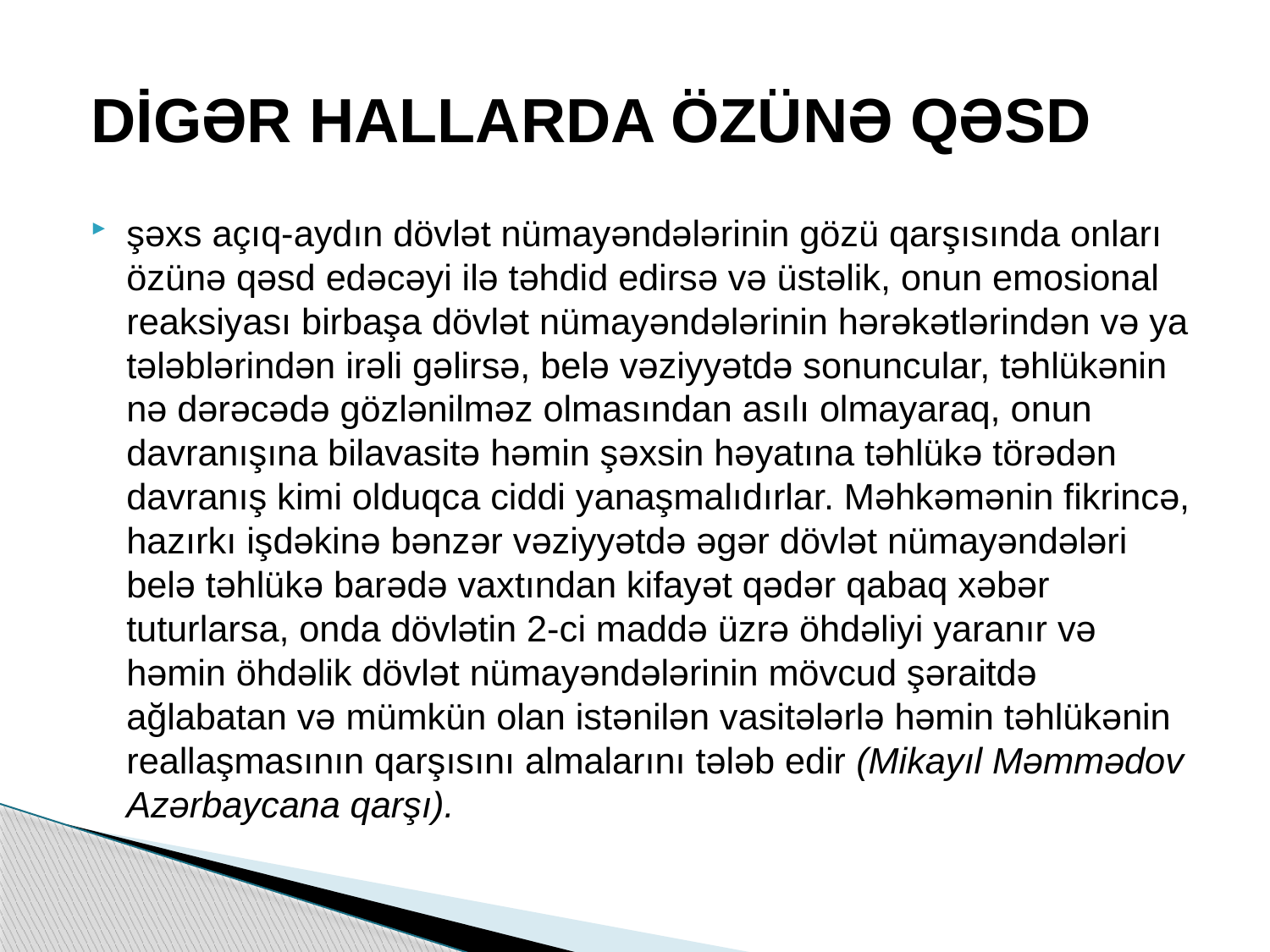

DİGƏR HALLARDA ÖZÜNƏ QƏSD

şəxs açıq-aydın dövlət nümayəndələrinin gözü qarşısında onları özünə qəsd edəcəyi ilə təhdid edirsə və üstəlik, onun emosional reaksiyası birbaşa dövlət nümayəndələrinin hərəkətlərindən və ya tələblərindən irəli gəlirsə, belə vəziyyətdə sonuncular, təhlükənin nə dərəcədə gözlənilməz olmasından asılı olmayaraq, onun davranışına bilavasitə həmin şəxsin həyatına təhlükə törədən davranış kimi olduqca ciddi yanaşmalıdırlar. Məhkəmənin fikrincə, hazırkı işdəkinə bənzər vəziyyətdə əgər dövlət nümayəndələri belə təhlükə barədə vaxtından kifayət qədər qabaq xəbər tuturlarsa, onda dövlətin 2-ci maddə üzrə öhdəliyi yaranır və həmin öhdəlik dövlət nümayəndələrinin mövcud şəraitdə ağlabatan və mümkün olan istənilən vasitələrlə həmin təhlükənin reallaşmasının qarşısını almalarını tələb edir (Mikayıl Məmmədov Azərbaycana qarşı).